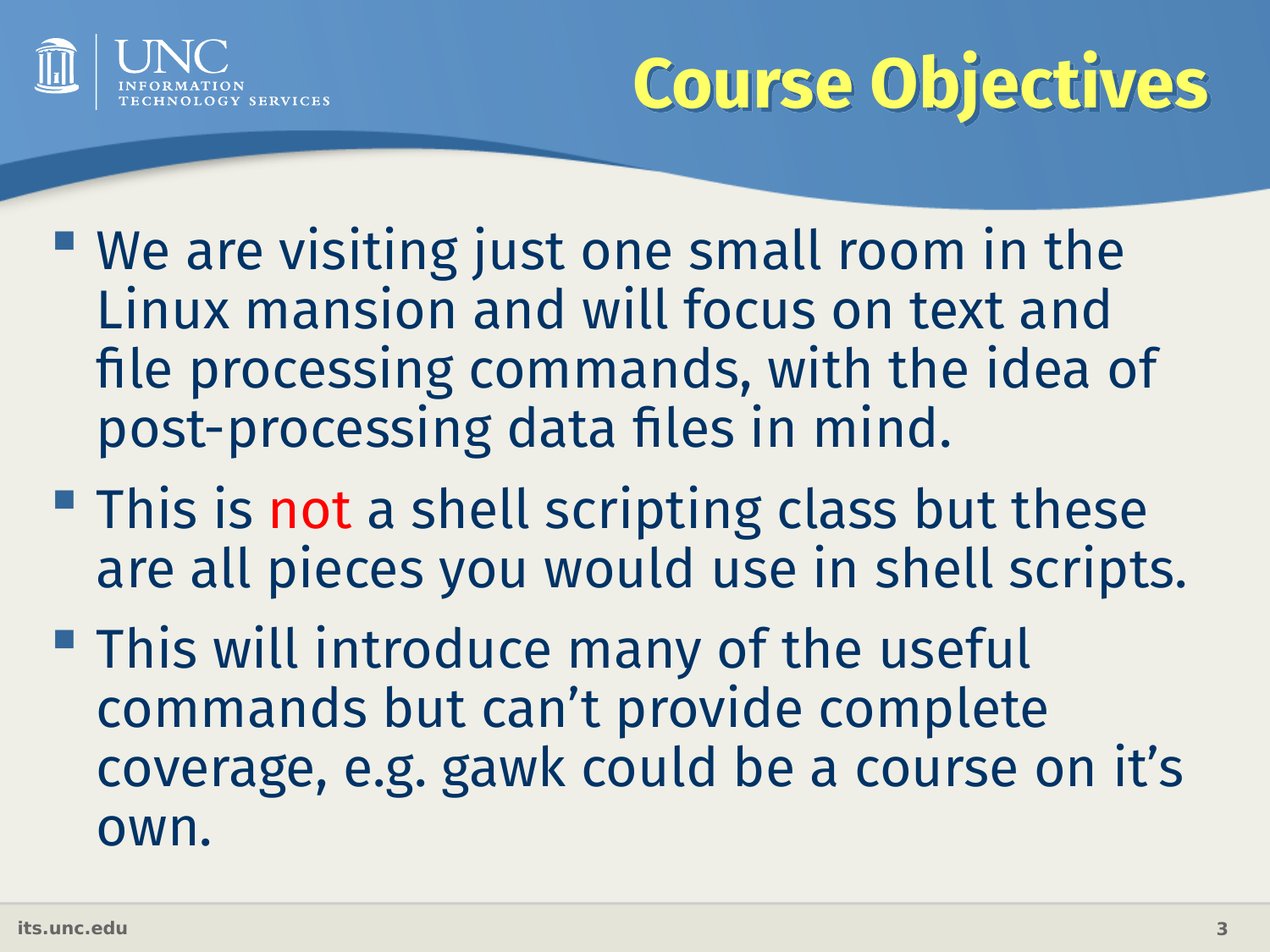

# Course Objectives
We are visiting just one small room in the Linux mansion and will focus on text and file processing commands, with the idea of post-processing data files in mind.
This is not a shell scripting class but these are all pieces you would use in shell scripts.
This will introduce many of the useful commands but can’t provide complete coverage, e.g. gawk could be a course on it’s own.